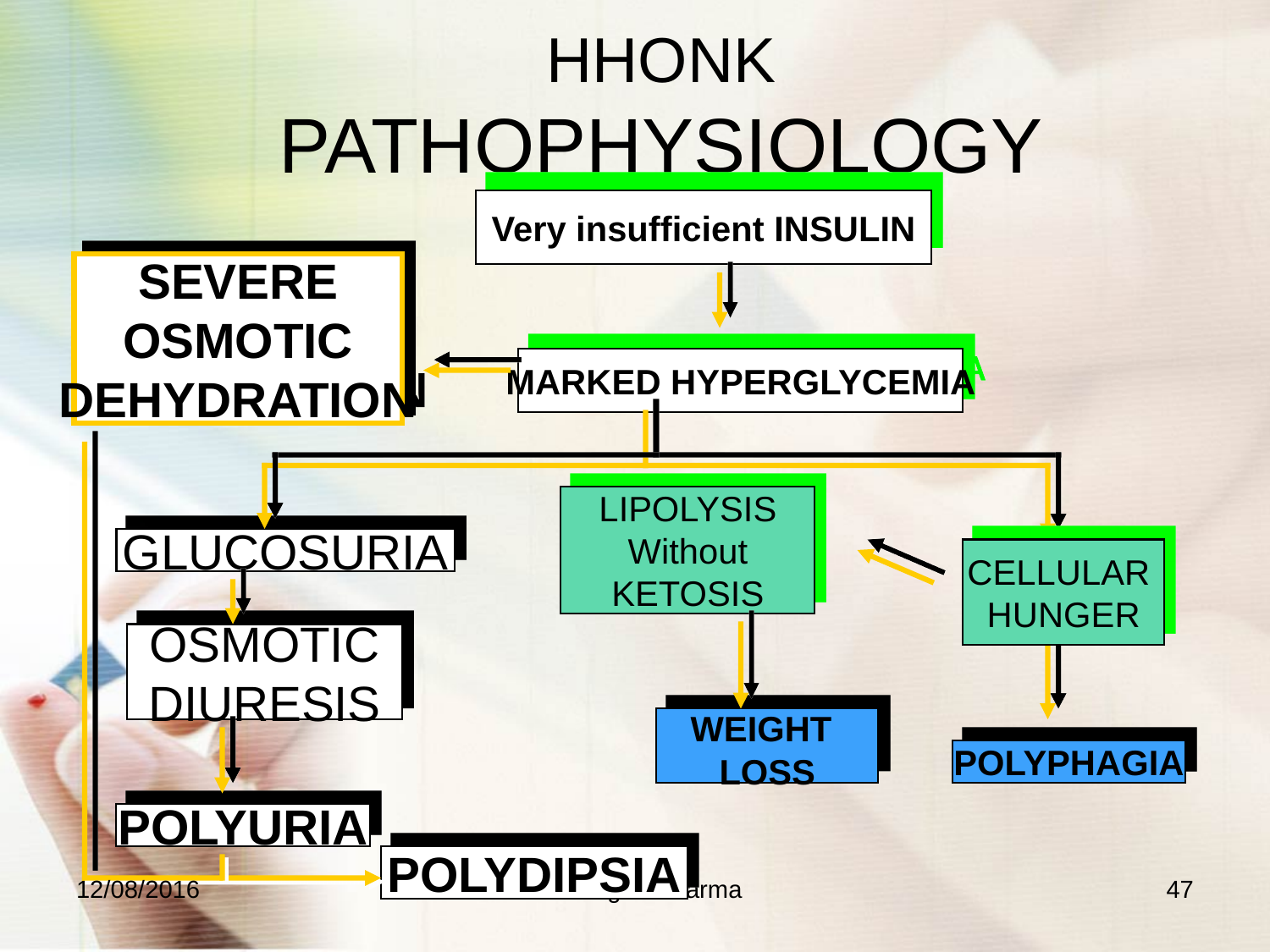

HHONK
PATHOPHYSIOLOGY
Very insufficient INSULIN
SEVERE
OSMOTIC
DEHYDRATION

MARKED HYPERGLYCEMIA

LIPOLYSIS
Without
KETOSIS

GLUCOSURIA
CELLULAR
HUNGER

OSMOTIC
DIURESIS

WEIGHT
LOSS

POLYPHAGIA
POLYURIA
POLYDIPSIA

12/08/2016
Ms. Gagan Sharma
47